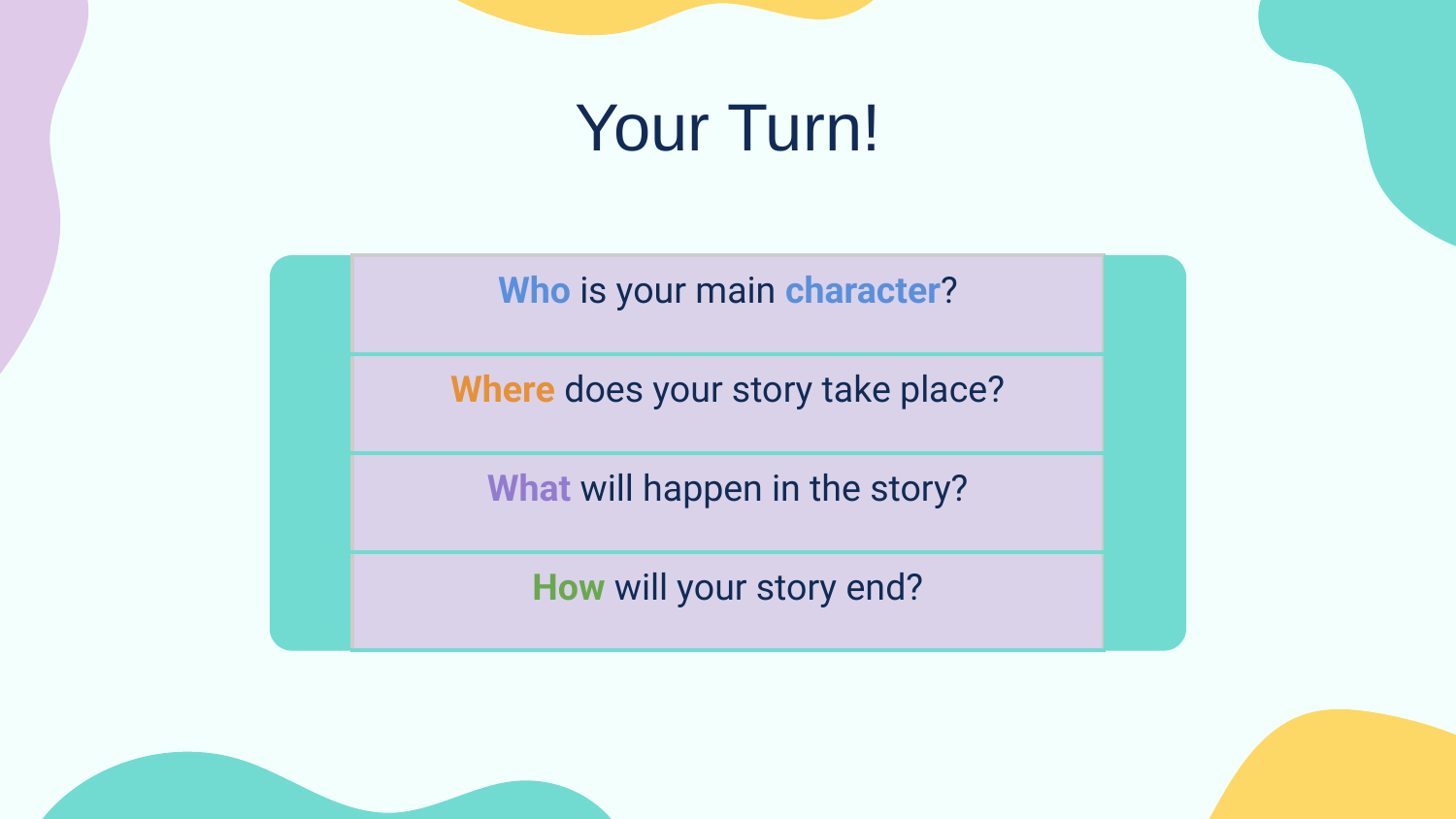

# Your Turn!
| Who is your main character? |
| --- |
| Where does your story take place? |
| What will happen in the story? |
| How will your story end? |